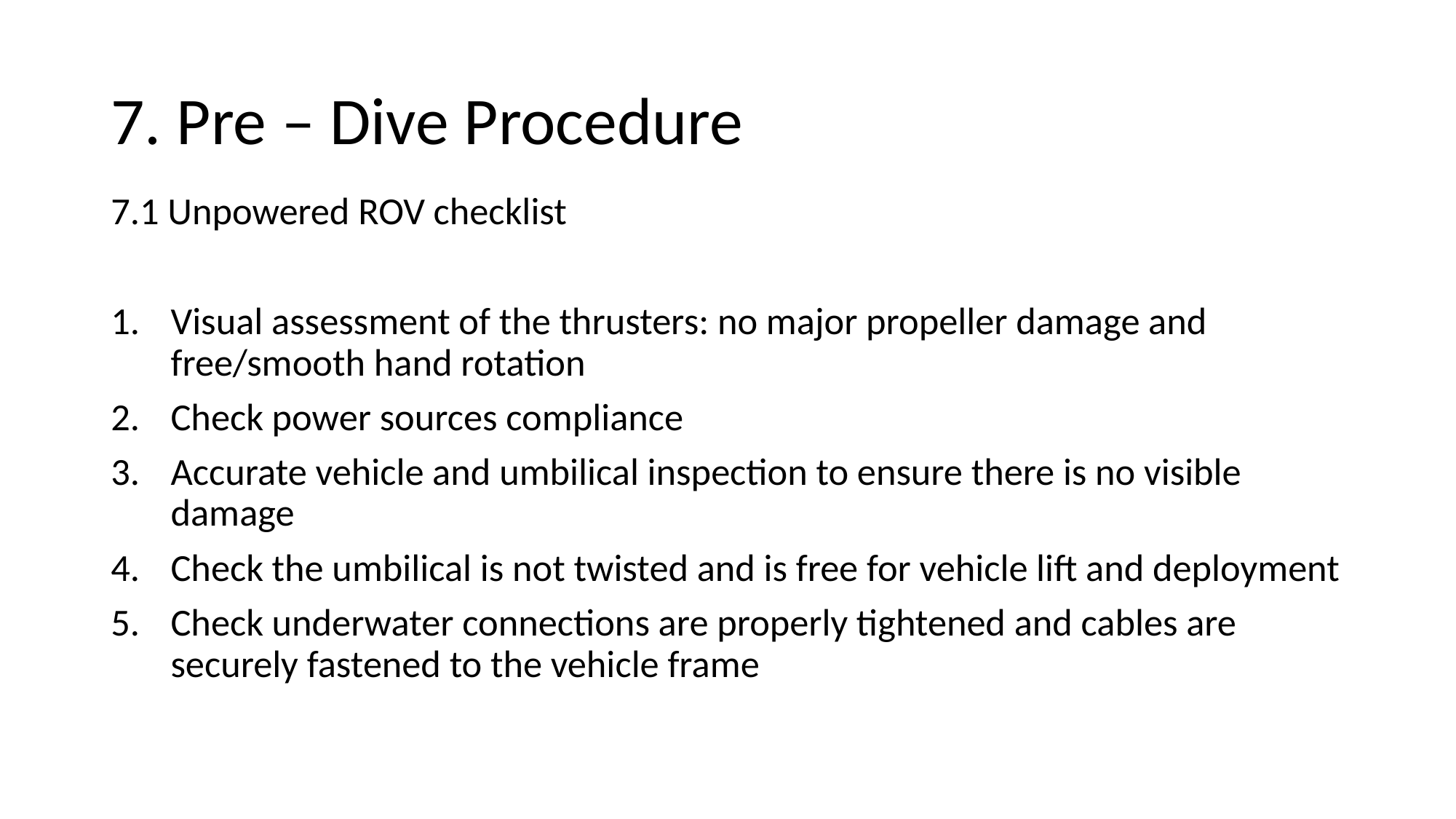

# 7. Pre – Dive Procedure
7.1 Unpowered ROV checklist

Visual assessment of the thrusters: no major propeller damage and free/smooth hand rotation
Check power sources compliance
Accurate vehicle and umbilical inspection to ensure there is no visible damage
Check the umbilical is not twisted and is free for vehicle lift and deployment
Check underwater connections are properly tightened and cables are securely fastened to the vehicle frame